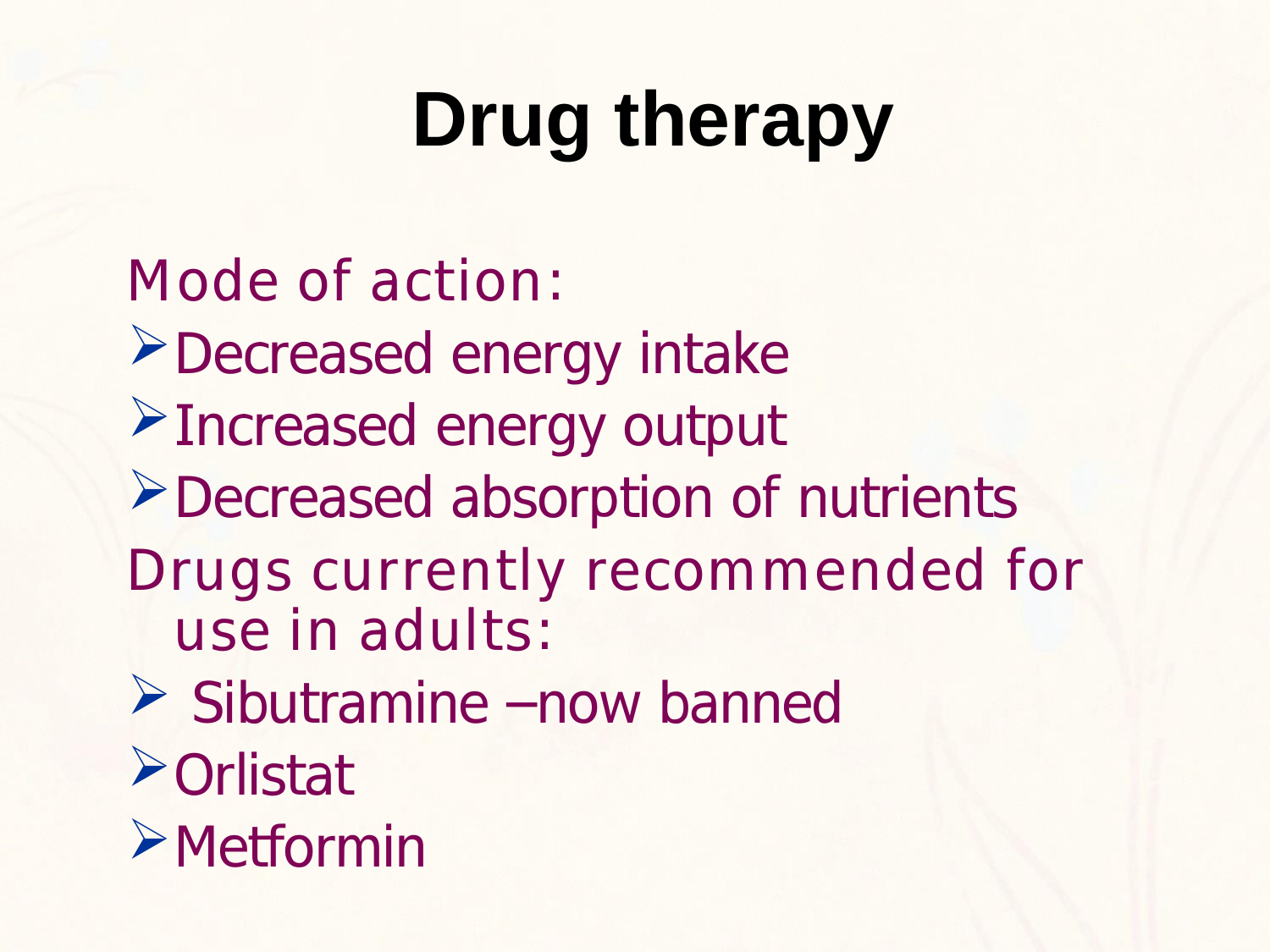

# Drug therapy
Mode of action:
Decreased energy intake
Increased energy output
Decreased absorption of nutrients
Drugs currently recommended for use in adults:
 Sibutramine –now banned
Orlistat
Metformin